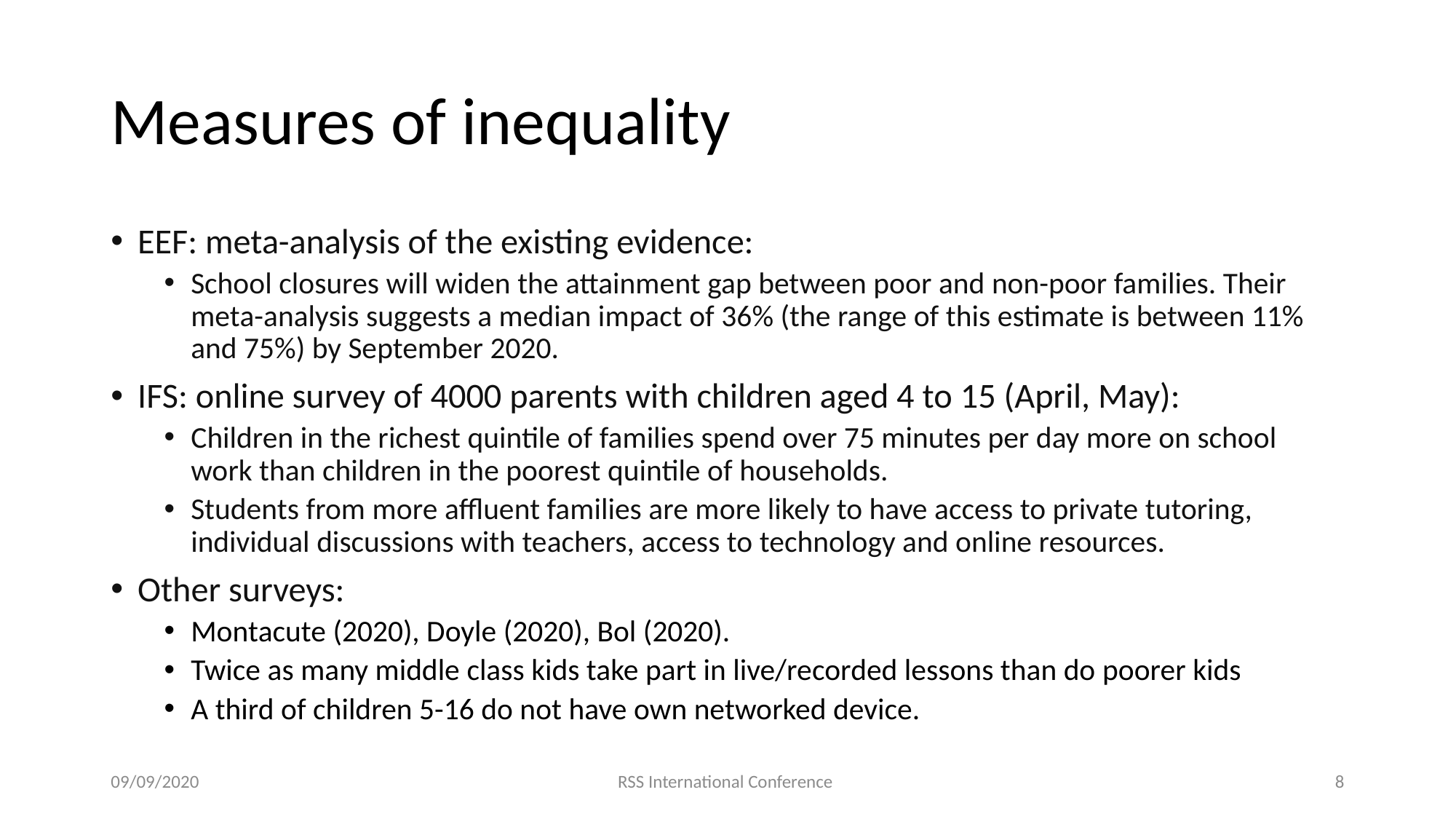

# Measures of inequality
EEF: meta-analysis of the existing evidence:
School closures will widen the attainment gap between poor and non-poor families. Their meta-analysis suggests a median impact of 36% (the range of this estimate is between 11% and 75%) by September 2020.
IFS: online survey of 4000 parents with children aged 4 to 15 (April, May):
Children in the richest quintile of families spend over 75 minutes per day more on school work than children in the poorest quintile of households.
Students from more affluent families are more likely to have access to private tutoring, individual discussions with teachers, access to technology and online resources.
Other surveys:
Montacute (2020), Doyle (2020), Bol (2020).
Twice as many middle class kids take part in live/recorded lessons than do poorer kids
A third of children 5-16 do not have own networked device.

09/09/2020
RSS International Conference
8